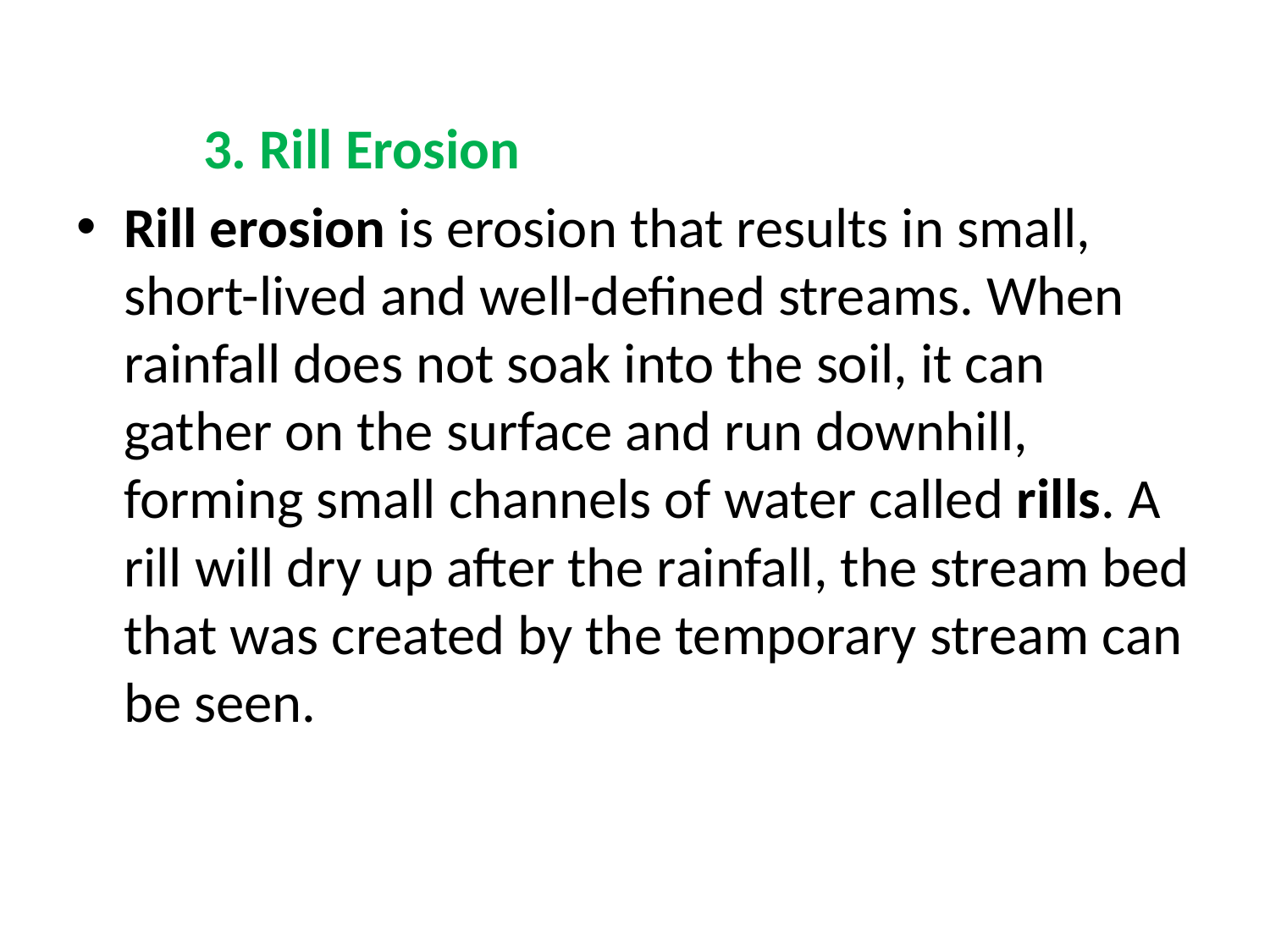

3. Rill Erosion
Rill erosion is erosion that results in small, short-lived and well-defined streams. When rainfall does not soak into the soil, it can gather on the surface and run downhill, forming small channels of water called rills. A rill will dry up after the rainfall, the stream bed that was created by the temporary stream can be seen.